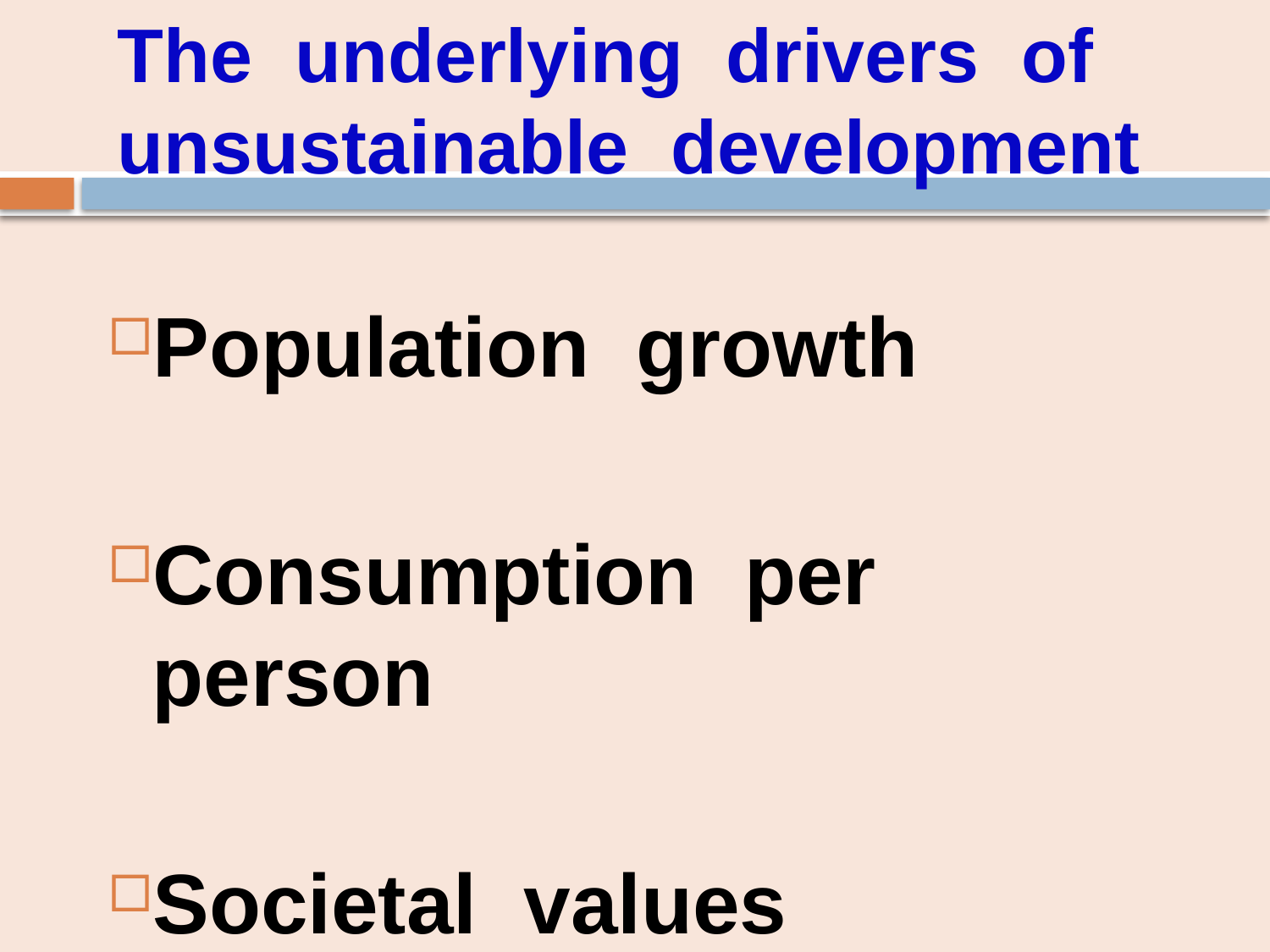

# The  underlying  drivers  of  unsustainable  development
Population  growth

Consumption  per  person

Societal  values